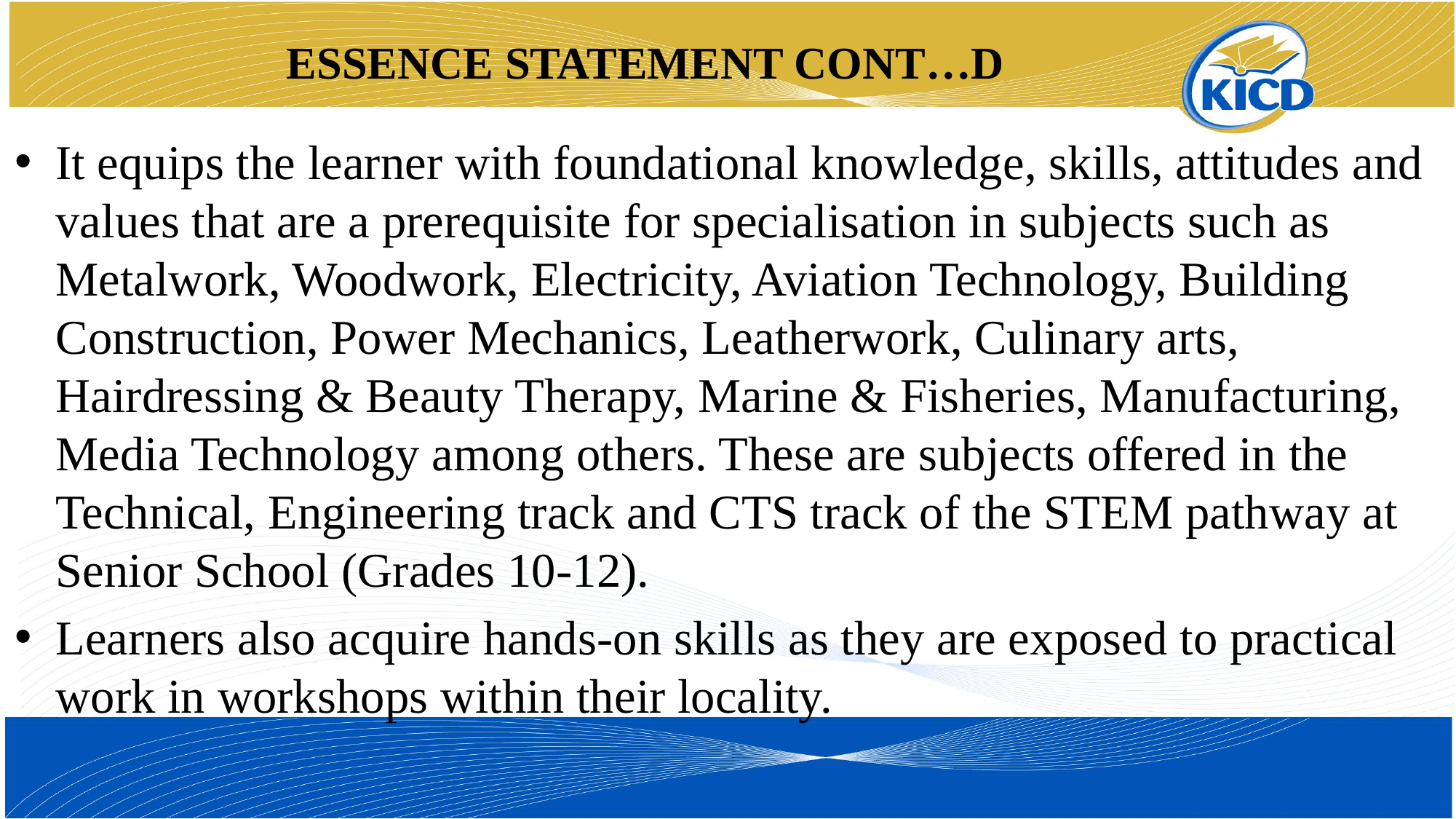

ESSENCE STATEMENT CONT…D

It equips the learner with foundational knowledge, skills, attitudes and values that are a prerequisite for specialisation in subjects such as Metalwork, Woodwork, Electricity, Aviation Technology, Building Construction, Power Mechanics, Leatherwork, Culinary arts, Hairdressing & Beauty Therapy, Marine & Fisheries, Manufacturing, Media Technology among others. These are subjects offered in the Technical, Engineering track and CTS track of the STEM pathway at Senior School (Grades 10-12).
Learners also acquire hands-on skills as they are exposed to practical work in workshops within their locality.